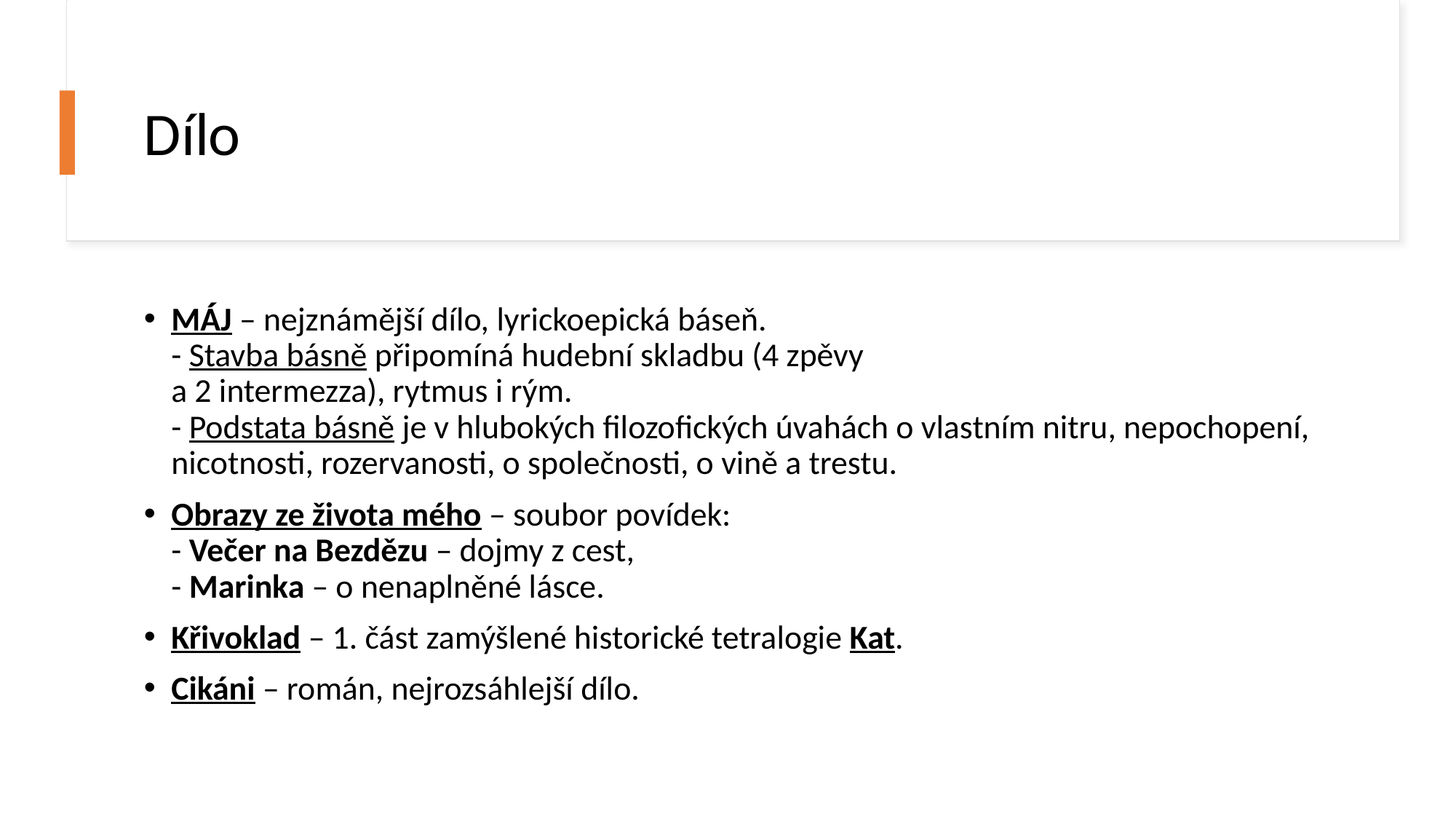

# Dílo

MÁJ – nejznámější dílo, lyrickoepická báseň.
- Stavba básně připomíná hudební skladbu (4 zpěvy
a 2 intermezza), rytmus i rým.
- Podstata básně je v hlubokých filozofických úvahách o vlastním nitru, nepochopení, nicotnosti, rozervanosti, o společnosti, o vině a trestu.
Obrazy ze života mého – soubor povídek:
- Večer na Bezdězu – dojmy z cest,
- Marinka – o nenaplněné lásce.
Křivoklad – 1. část zamýšlené historické tetralogie Kat.
Cikáni – román, nejrozsáhlejší dílo.